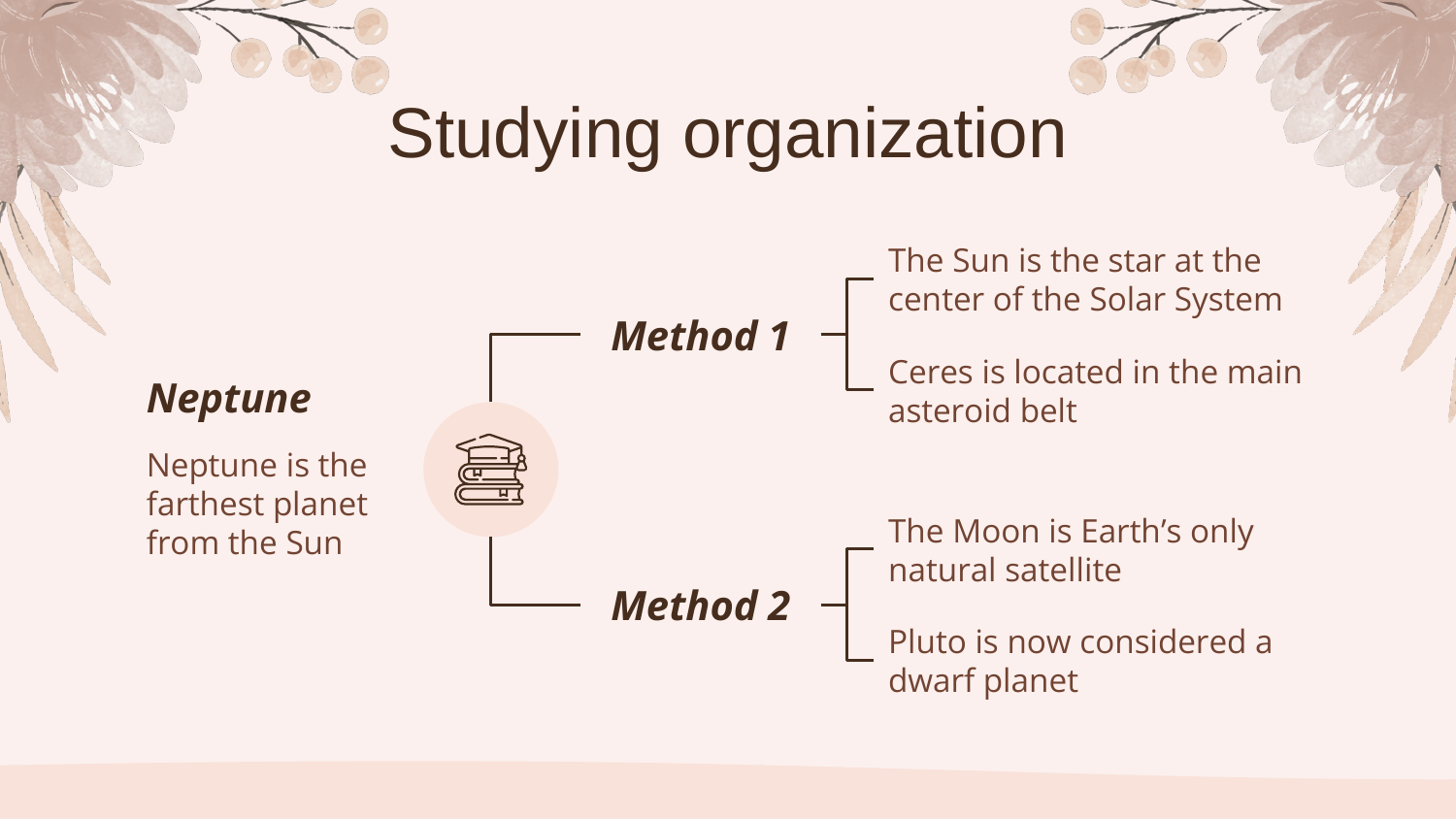

# Studying organization
The Sun is the star at the center of the Solar System
Method 1
Ceres is located in the main asteroid belt
Neptune

Neptune is the farthest planet from the Sun

The Moon is Earth’s only natural satellite
Method 2
Pluto is now considered a dwarf planet